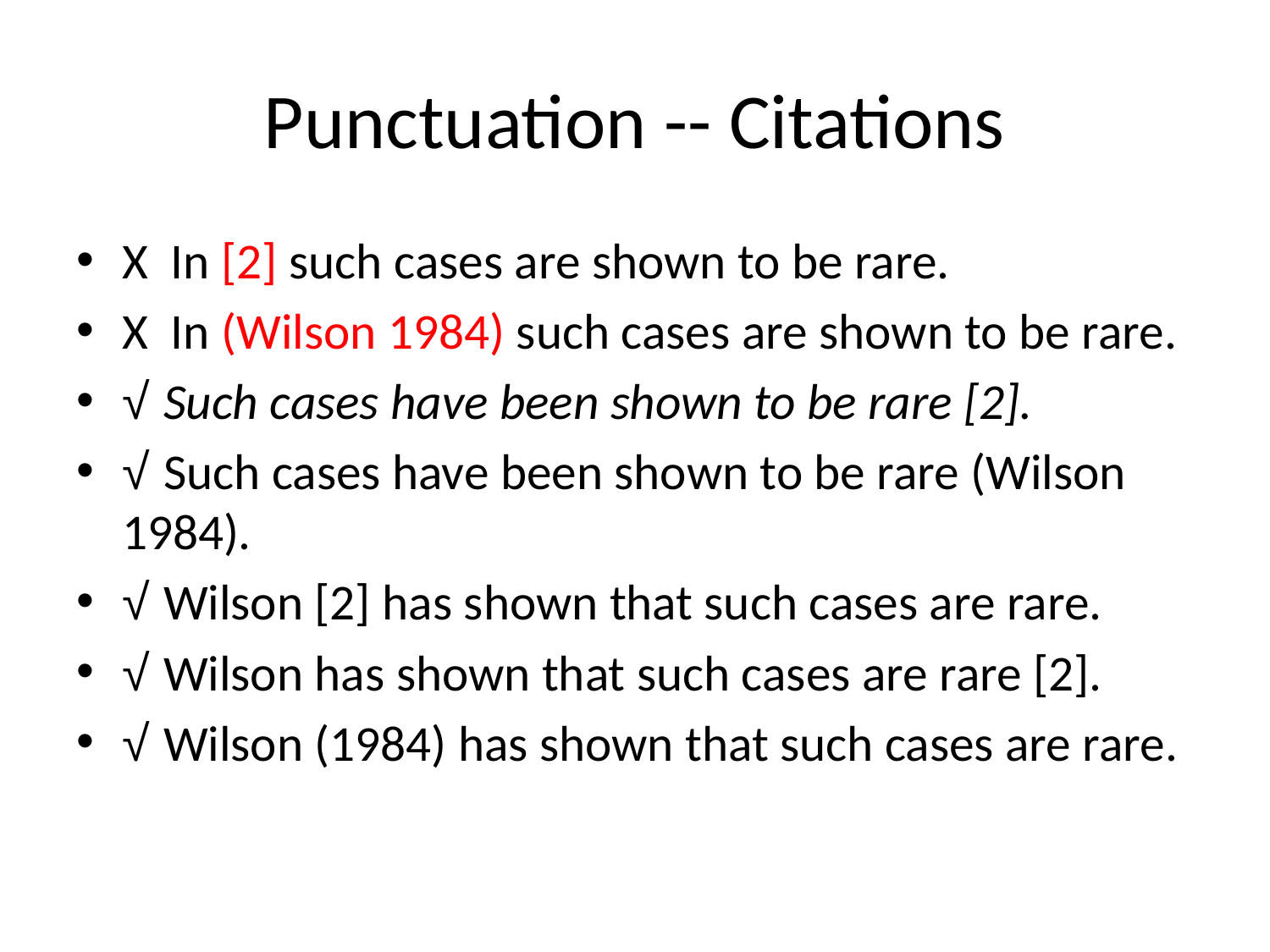

# Punctuation -- Citations
X  In [2] such cases are shown to be rare.
X  In (Wilson 1984) such cases are shown to be rare.
√ Such cases have been shown to be rare [2].
√ Such cases have been shown to be rare (Wilson 1984).
√ Wilson [2] has shown that such cases are rare.
√ Wilson has shown that such cases are rare [2].
√ Wilson (1984) has shown that such cases are rare.